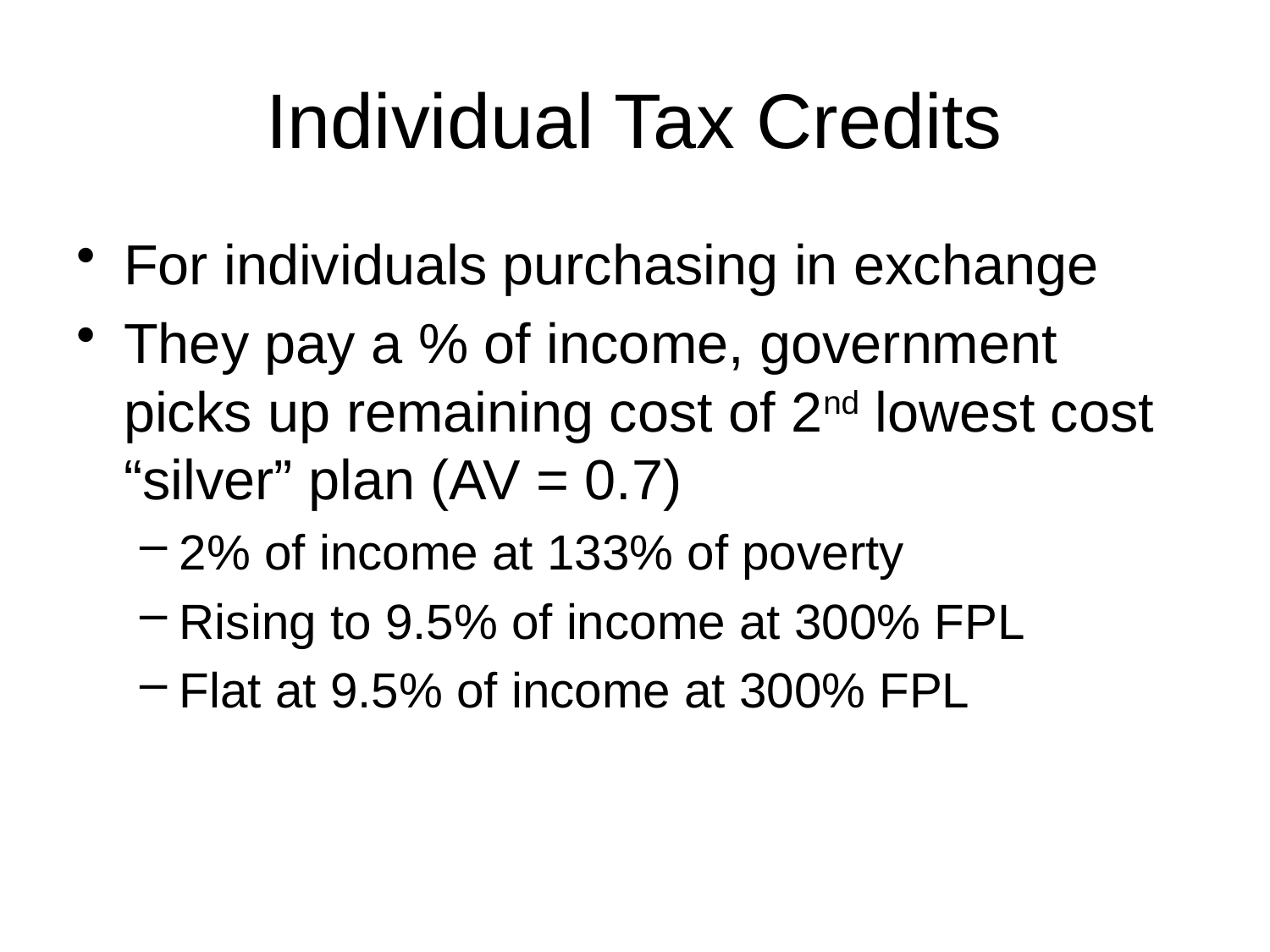

# Individual Tax Credits
For individuals purchasing in exchange
They pay a % of income, government picks up remaining cost of 2nd lowest cost “silver” plan (AV = 0.7)
2% of income at 133% of poverty
Rising to 9.5% of income at 300% FPL
Flat at 9.5% of income at 300% FPL